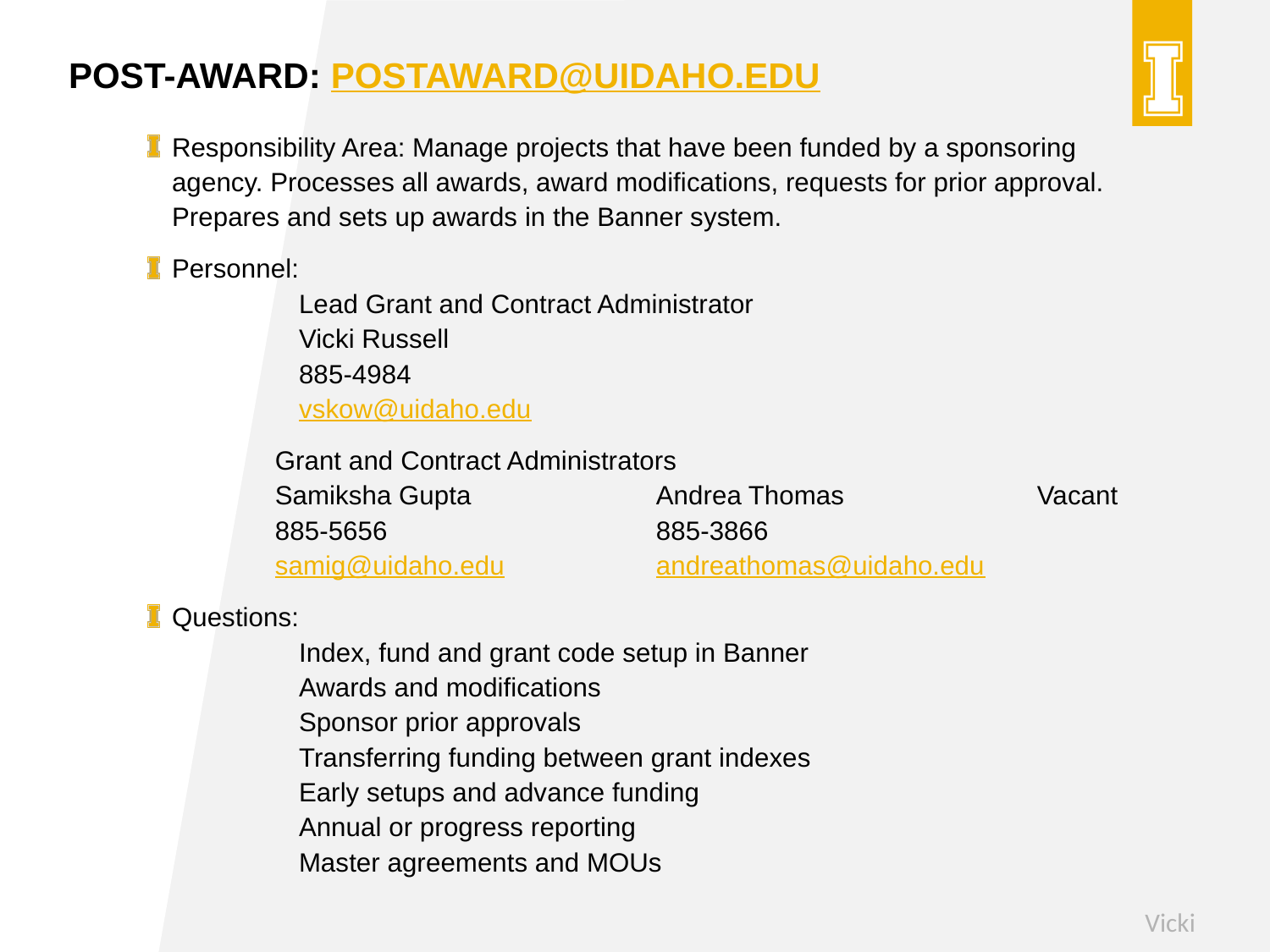

Post-award: postaward@uidaho.edu
Responsibility Area: Manage projects that have been funded by a sponsoring agency. Processes all awards, award modifications, requests for prior approval. Prepares and sets up awards in the Banner system.
Personnel:
	Lead Grant and Contract Administrator
	Vicki Russell
	885-4984
	vskow@uidaho.edu
	Grant and Contract Administrators
	Samiksha Gupta		Andrea Thomas		Vacant
	885-5656			885-3866
	samig@uidaho.edu 		andreathomas@uidaho.edu
Questions:
	Index, fund and grant code setup in Banner
	Awards and modifications
	Sponsor prior approvals
	Transferring funding between grant indexes
	Early setups and advance funding
	Annual or progress reporting
	Master agreements and MOUs
Vicki